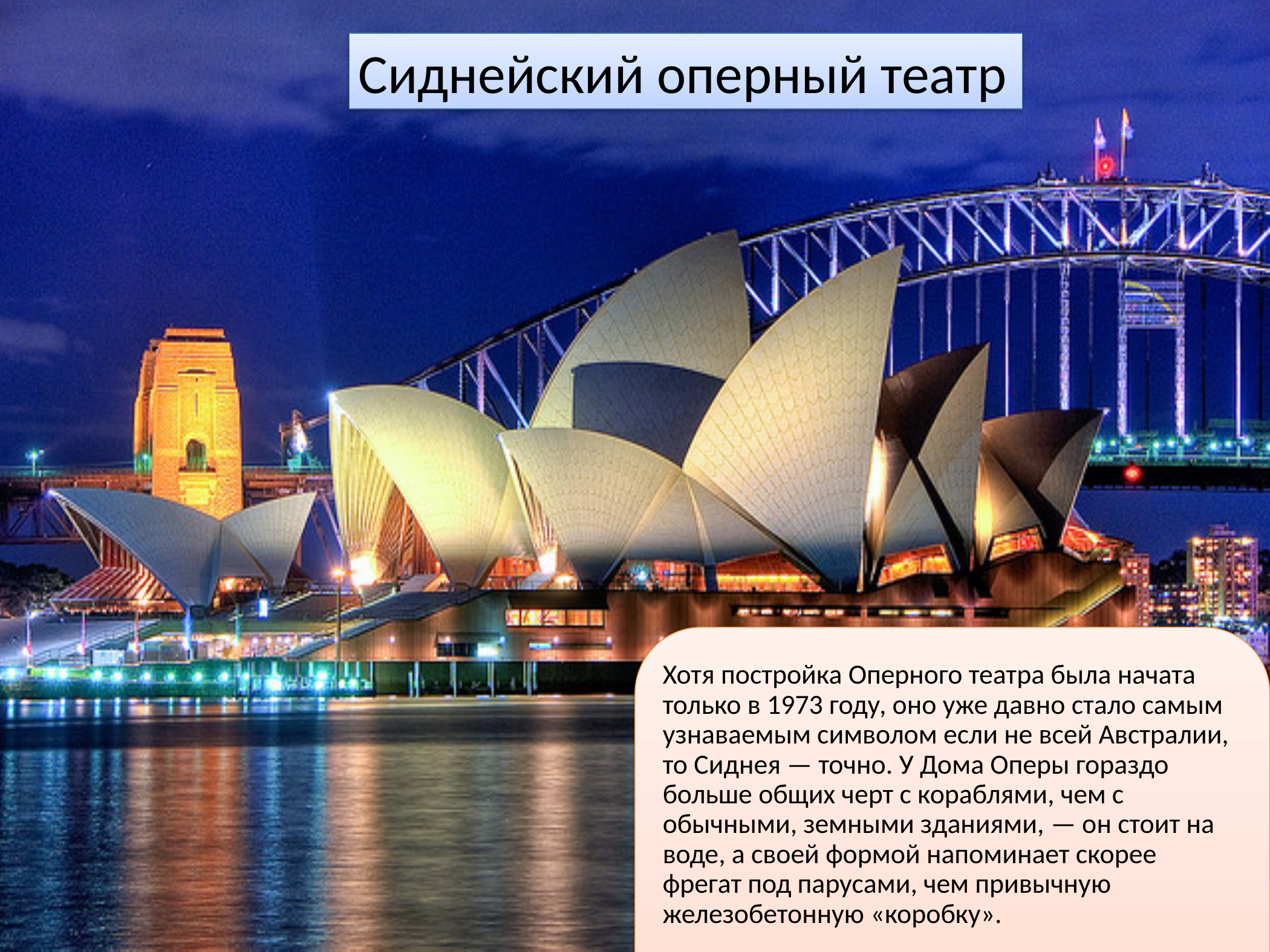

Сиднейский оперный театр
Хотя постройка Оперного театра была начата только в 1973 году, оно уже давно стало самым узнаваемым символом если не всей Австралии, то Сиднея — точно. У Дома Оперы гораздо больше общих черт с кораблями, чем с обычными, земными зданиями, — он стоит на воде, а своей формой напоминает скорее фрегат под парусами, чем привычную железобетонную «коробку».